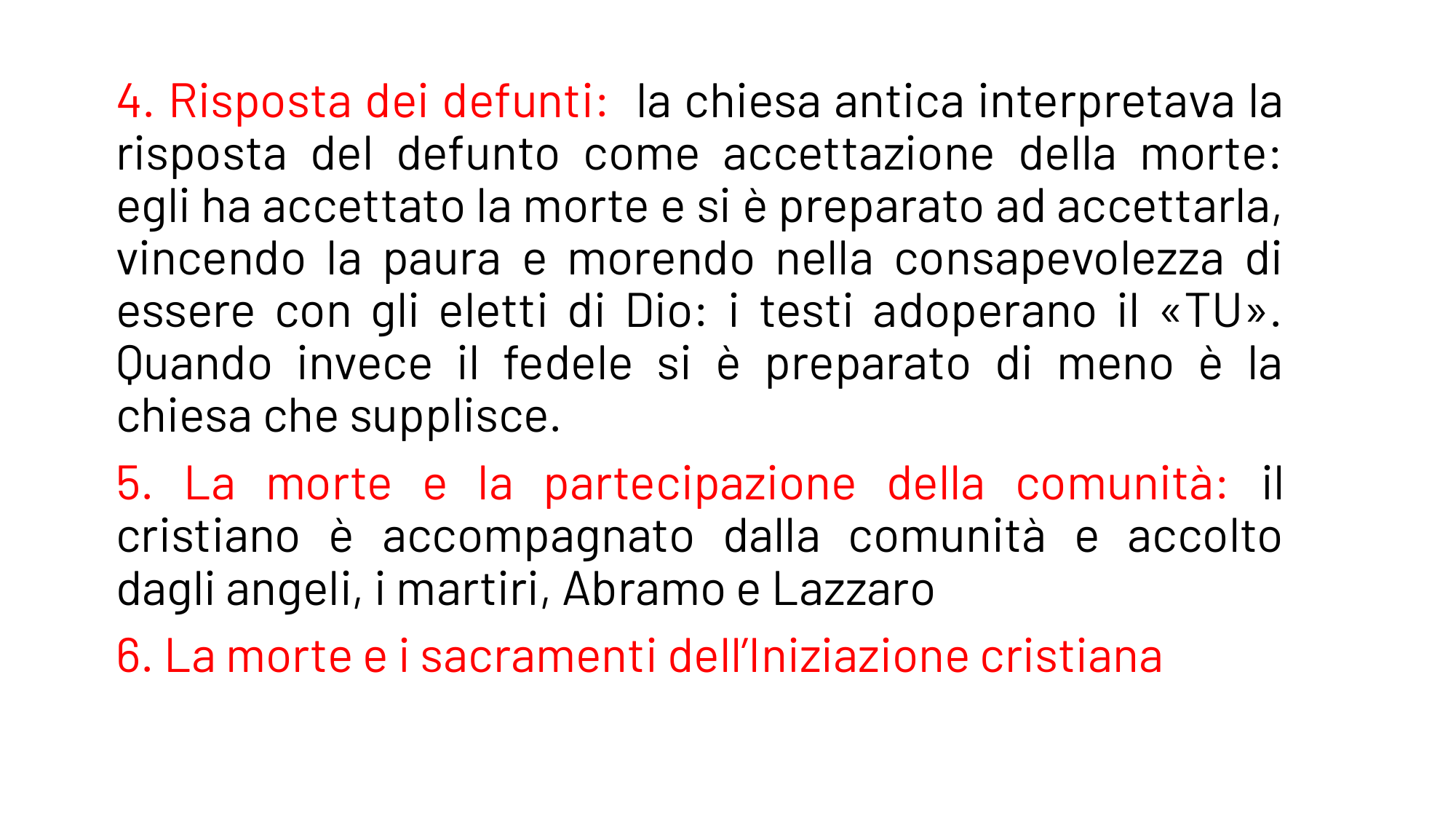

4. Risposta dei defunti:  la chiesa antica interpretava la risposta del defunto come accettazione della morte: egli ha accettato la morte e si è preparato ad accettarla, vincendo la paura e morendo nella consapevolezza di essere con gli eletti di Dio: i testi adoperano il «TU». Quando invece il fedele si è preparato di meno è la chiesa che supplisce.
5. La morte e la partecipazione della comunità: il cristiano è accompagnato dalla comunità e accolto dagli angeli, i martiri, Abramo e Lazzaro
6. La morte e i sacramenti dell’Iniziazione cristiana